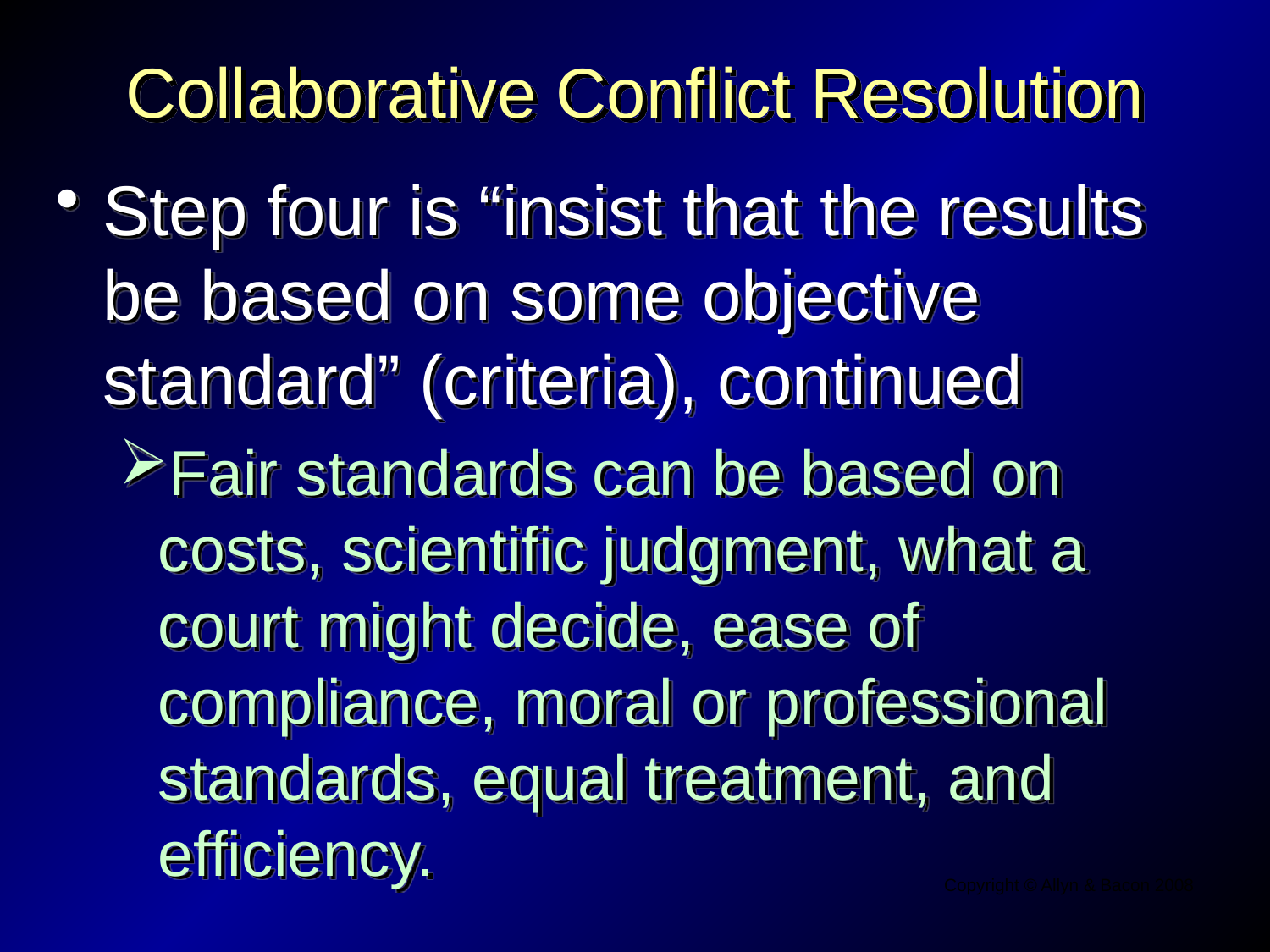

# Collaborative Conflict Resolution
Step four is “insist that the results be based on some objective standard” (criteria), continued
Fair standards can be based on costs, scientific judgment, what a court might decide, ease of compliance, moral or professional standards, equal treatment, and efficiency.
Copyright © Allyn & Bacon 2008